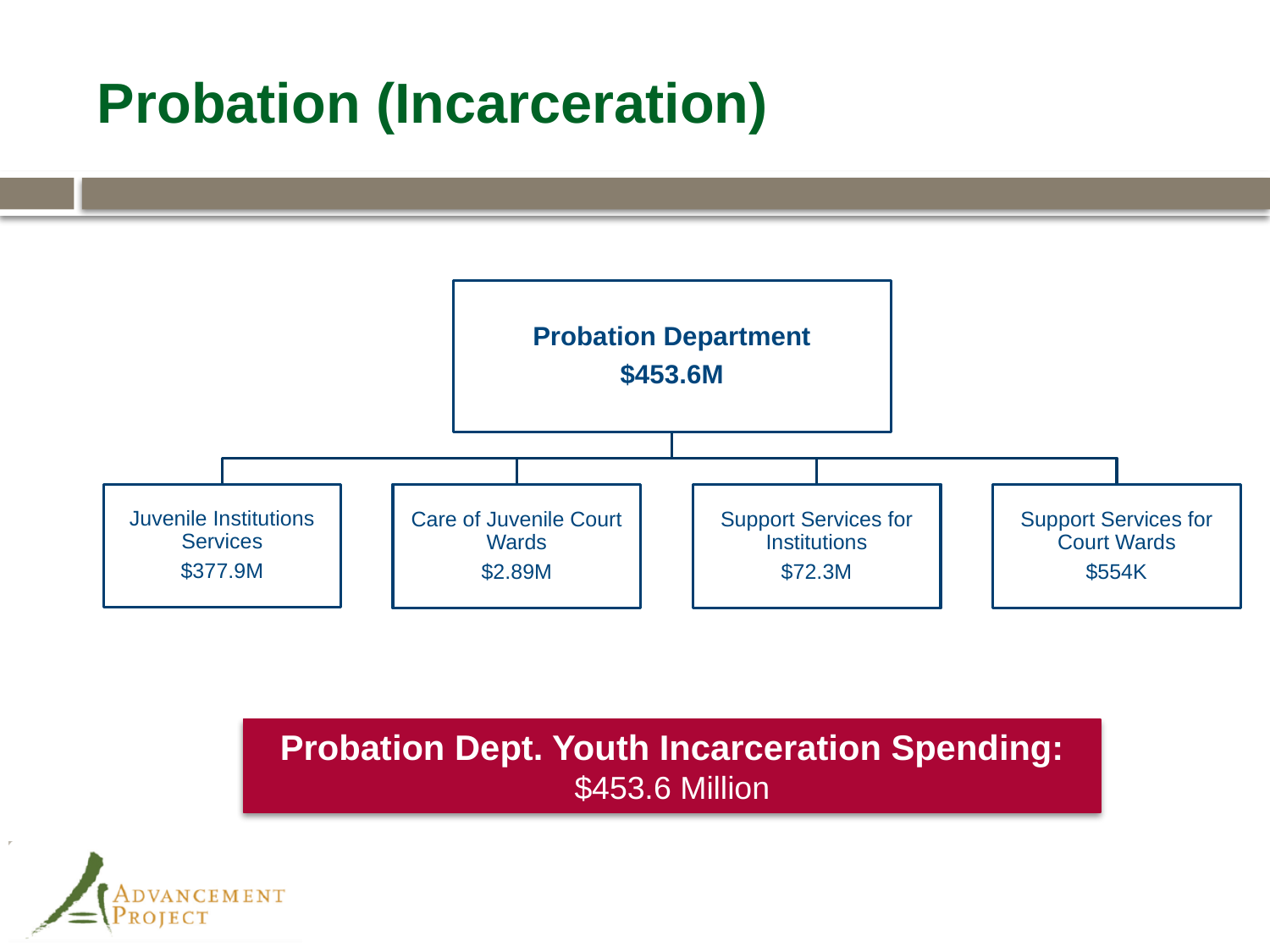

# Probation (Incarceration)
Probation Department
$453.6M
Juvenile Institutions Services
$377.9M
Care of Juvenile Court Wards
$2.89M
Support Services for Institutions
$72.3M
Support Services for Court Wards
$554K
Probation Dept. Youth Incarceration Spending:
$453.6 Million